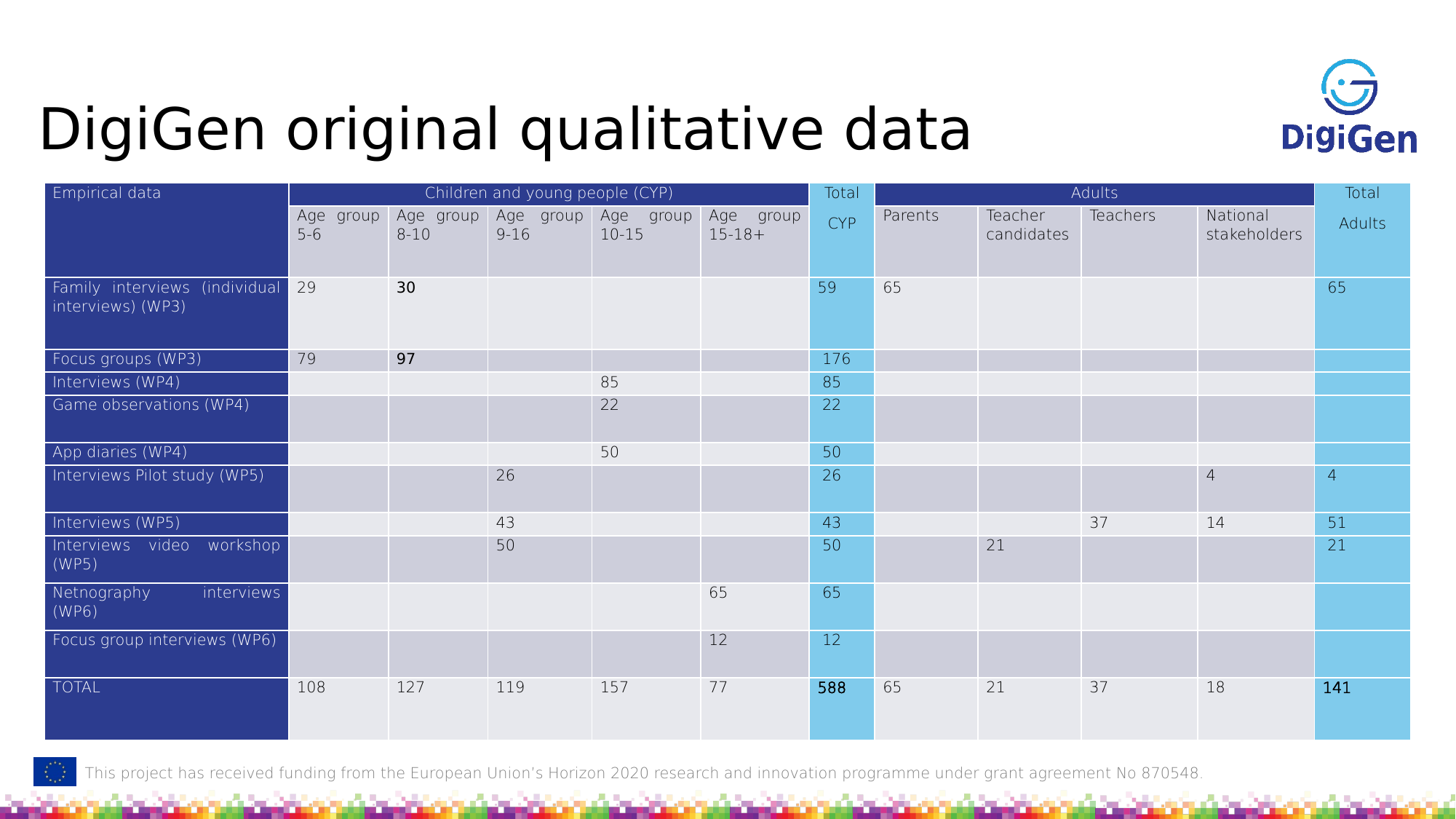

# DigiGen original qualitative data
| Empirical data | Children and young people (CYP) |  |  |  |  | Total CYP | Adults |  |  |  | Total Adults |
| --- | --- | --- | --- | --- | --- | --- | --- | --- | --- | --- | --- |
|  | Age group 5-6 | Age group 8-10 | Age group 9-16 | Age group 10-15 | Age group 15-18+ |  | Parents | Teacher candidates | Teachers | National stakeholders |  |
| Family interviews (individual interviews) (WP3) | 29 | 30 |  |  |  | 59 | 65 |  |  |  | 65 |
| Focus groups (WP3) | 79 | 97 |  |  |  | 176 |  |  |  |  |  |
| Interviews (WP4) |  |  |  | 85 |  | 85 |  |  |  |  |  |
| Game observations (WP4) |  |  |  | 22 |  | 22 |  |  |  |  |  |
| App diaries (WP4) |  |  |  | 50 |  | 50 |  |  |  |  |  |
| Interviews Pilot study (WP5) |  |  | 26 |  |  | 26 |  |  |  | 4 | 4 |
| Interviews (WP5) |  |  | 43 |  |  | 43 |  |  | 37 | 14 | 51 |
| Interviews video workshop (WP5) |  |  | 50 |  |  | 50 |  | 21 |  |  | 21 |
| Netnography interviews (WP6) |  |  |  |  | 65 | 65 |  |  |  |  |  |
| Focus group interviews (WP6) |  |  |  |  | 12 | 12 |  |  |  |  |  |
| TOTAL | 108 | 127 | 119 | 157 | 77 | 588 | 65 | 21 | 37 | 18 | 141 |